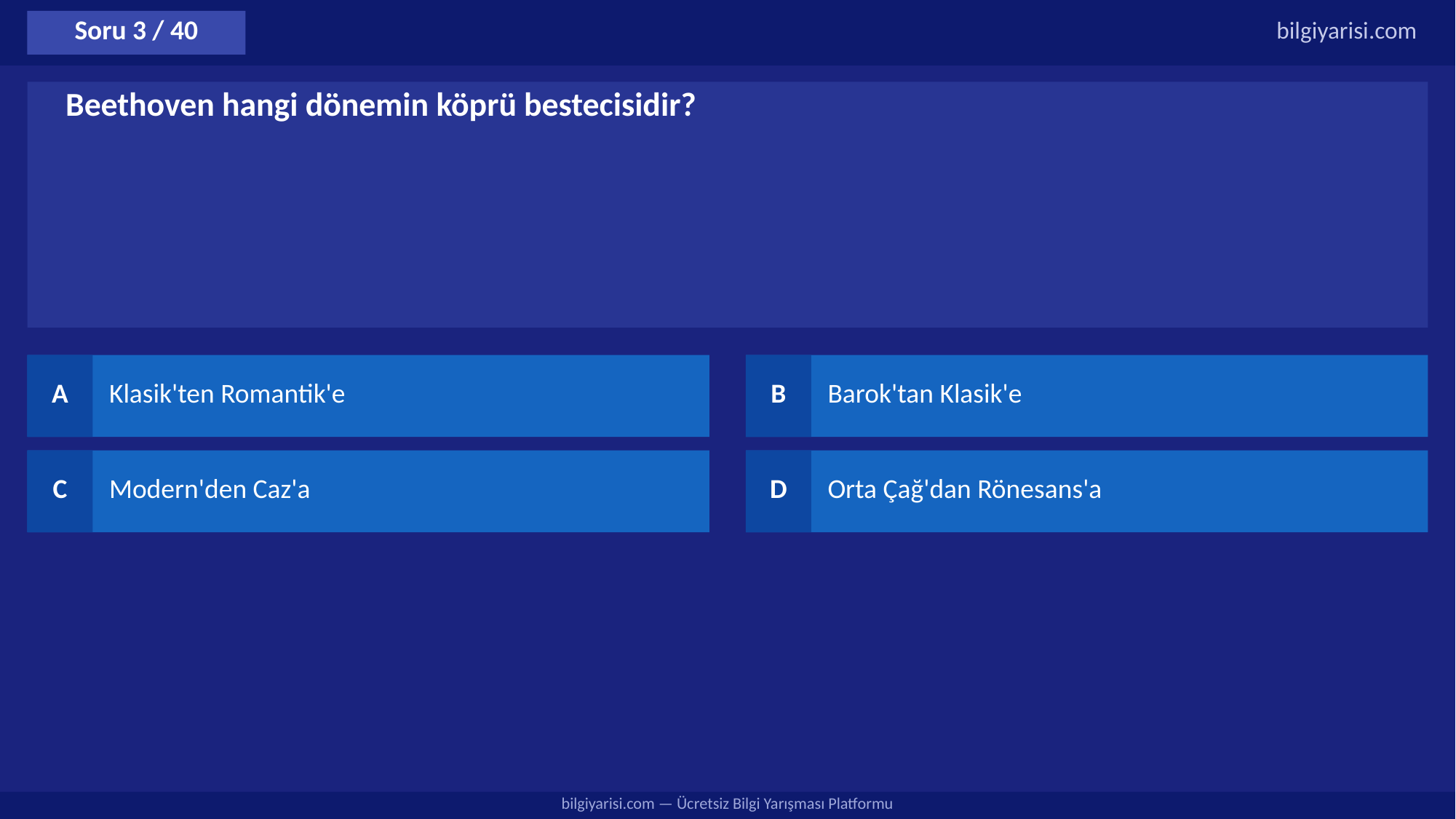

Soru 3 / 40
bilgiyarisi.com

Beethoven hangi dönemin köprü bestecisidir?

A
Klasik'ten Romantik'e

B
Barok'tan Klasik'e

C
Modern'den Caz'a

D
Orta Çağ'dan Rönesans'a
bilgiyarisi.com — Ücretsiz Bilgi Yarışması Platformu